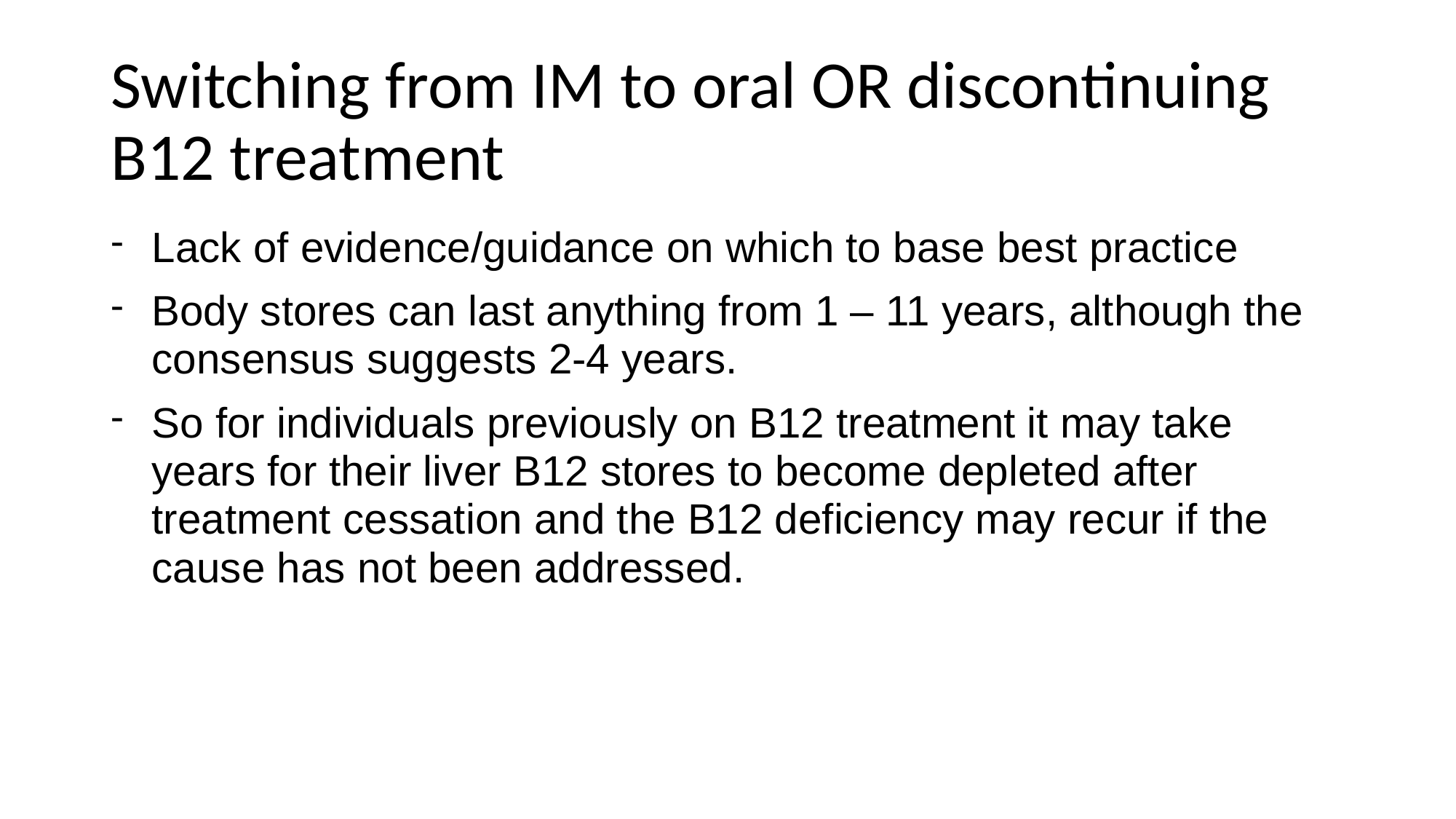

# Switching from IM to oral OR discontinuing B12 treatment
Lack of evidence/guidance on which to base best practice
Body stores can last anything from 1 – 11 years, although the consensus suggests 2-4 years.
So for individuals previously on B12 treatment it may take years for their liver B12 stores to become depleted after treatment cessation and the B12 deficiency may recur if the cause has not been addressed.